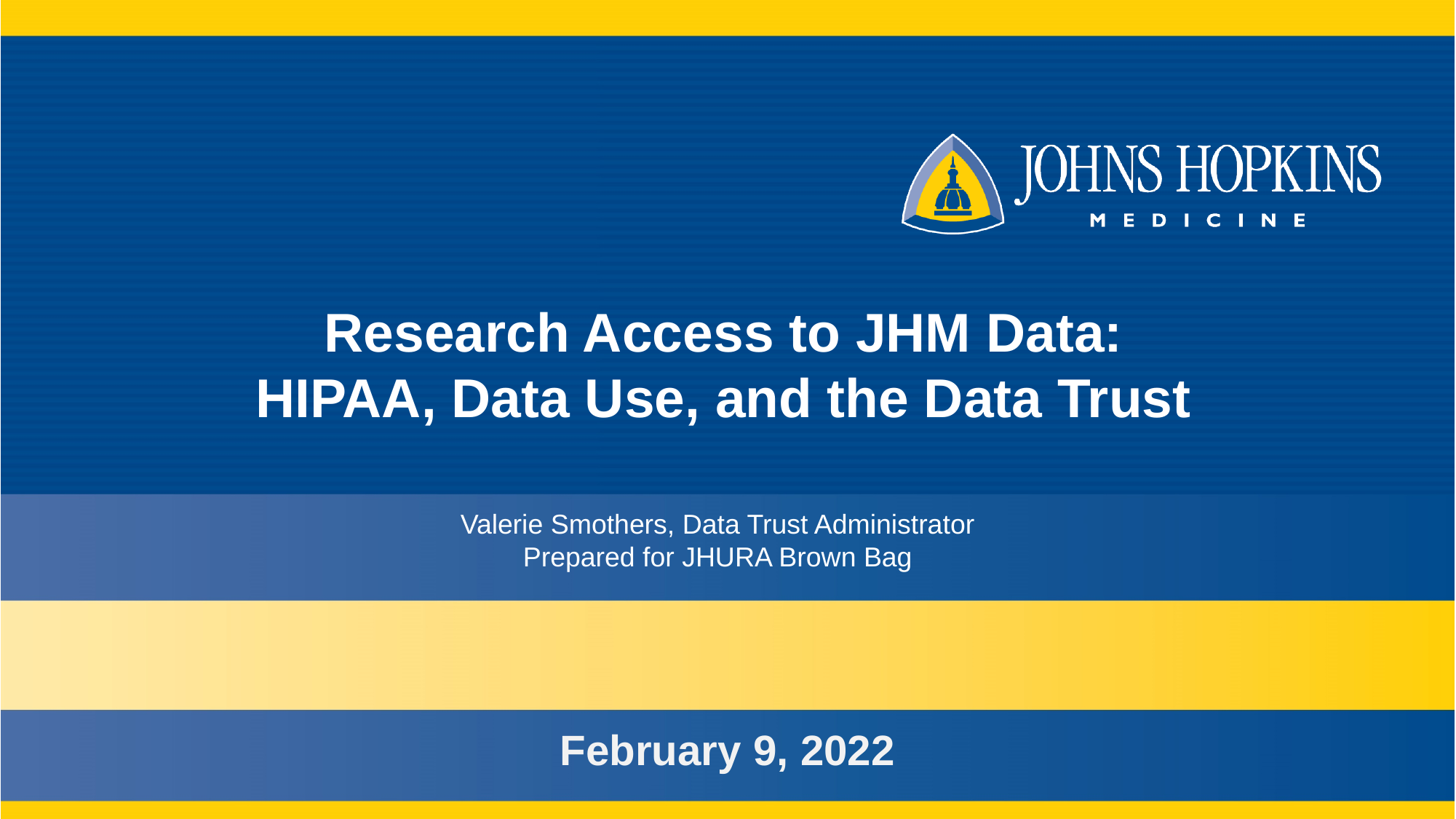

# Research Access to JHM Data: HIPAA, Data Use, and the Data Trust
Valerie Smothers, Data Trust Administrator
Prepared for JHURA Brown Bag
February 9, 2022